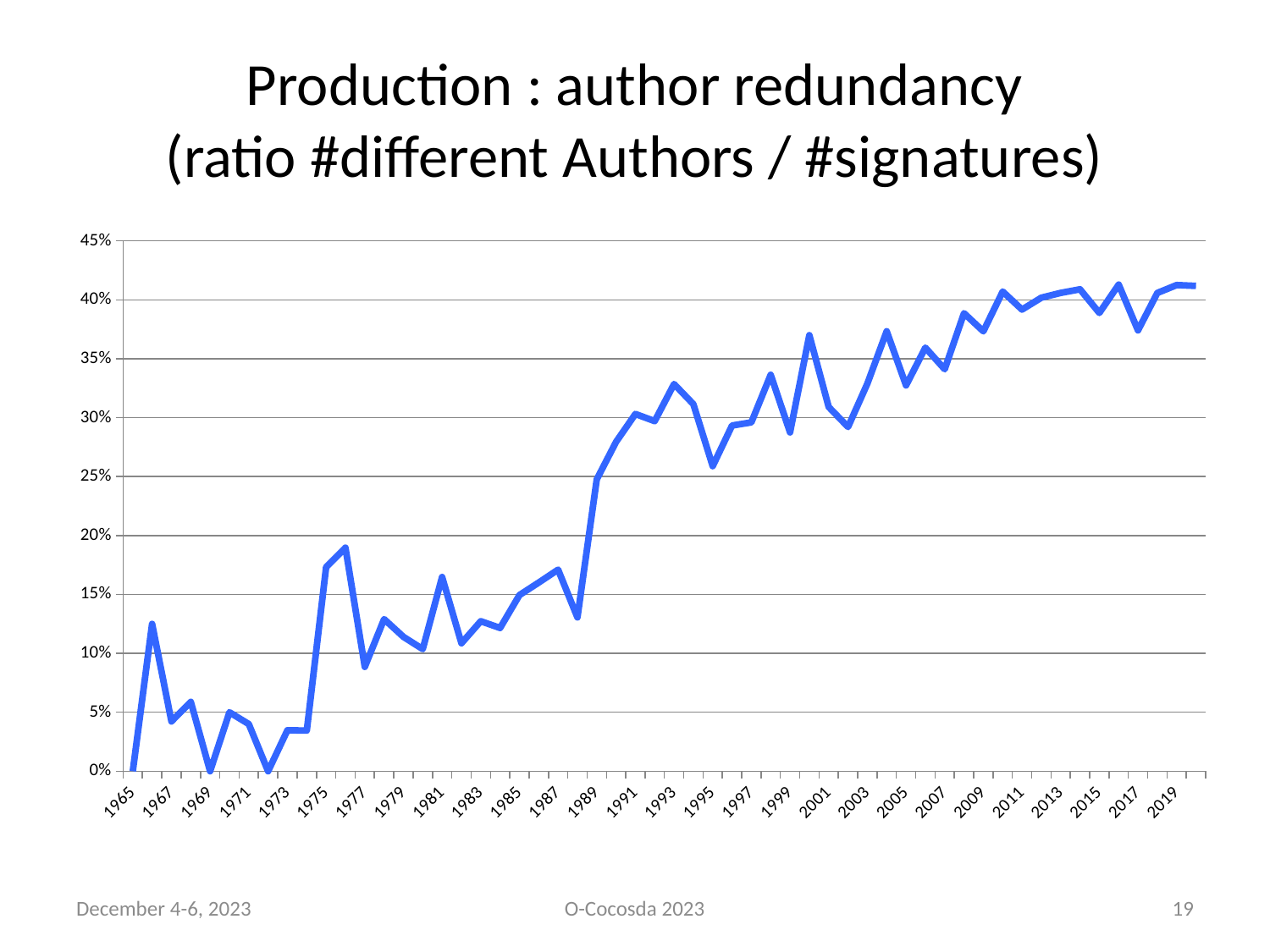

# Production : author redundancy (ratio #different Authors / #signatures)

### Chart

| Category | Redundancy |
|---|---|
| 1965.0 | 0.0 |
| 1966.0 | 0.125 |
| 1967.0 | 0.0422535211267606 |
| 1968.0 | 0.0588235294117647 |
| 1969.0 | 0.0 |
| 1970.0 | 0.05 |
| 1971.0 | 0.04 |
| 1972.0 | 0.0 |
| 1973.0 | 0.0347826086956522 |
| 1974.0 | 0.0344827586206896 |
| 1975.0 | 0.173076923076923 |
| 1976.0 | 0.189655172413793 |
| 1977.0 | 0.0884955752212389 |
| 1978.0 | 0.129032258064516 |
| 1979.0 | 0.11400651465798 |
| 1980.0 | 0.103585657370518 |
| 1981.0 | 0.164810690423163 |
| 1982.0 | 0.108552631578947 |
| 1983.0 | 0.127272727272727 |
| 1984.0 | 0.121527777777778 |
| 1985.0 | 0.149460708782743 |
| 1986.0 | 0.16008316008316 |
| 1987.0 | 0.171014492753623 |
| 1988.0 | 0.13047711781889 |
| 1989.0 | 0.247623811905953 |
| 1990.0 | 0.279492455418381 |
| 1991.0 | 0.303158580267014 |
| 1992.0 | 0.297061159650516 |
| 1993.0 | 0.328534031413613 |
| 1994.0 | 0.311506849315068 |
| 1995.0 | 0.258895289732294 |
| 1996.0 | 0.293347302252488 |
| 1997.0 | 0.296018031555222 |
| 1998.0 | 0.336389684813753 |
| 1999.0 | 0.287511649580615 |
| 2000.0 | 0.370029097963142 |
| 2001.0 | 0.309071729957806 |
| 2002.0 | 0.292101341281669 |
| 2003.0 | 0.328871201157742 |
| 2004.0 | 0.37330258775301 |
| 2005.0 | 0.32739084453845 |
| 2006.0 | 0.359390243902439 |
| 2007.0 | 0.341107871720117 |
| 2008.0 | 0.388620504562533 |
| 2009.0 | 0.373288985544326 |
| 2010.0 | 0.407012913563955 |
| 2011.0 | 0.39173535308532 |
| 2012.0 | 0.401810522541902 |
| 2013.0 | 0.405880684504113 |
| 2014.0 | 0.408955942540727 |
| 2015.0 | 0.388899236356863 |
| 2016.0 | 0.412936781188191 |
| 2017.0 | 0.374068965517241 |
| 2018.0 | 0.405836179519444 |
| 2019.0 | 0.412548973744225 |
| 2020.0 | 0.411808934099956 |
December 4-6, 2023
O-Cocosda 2023
19